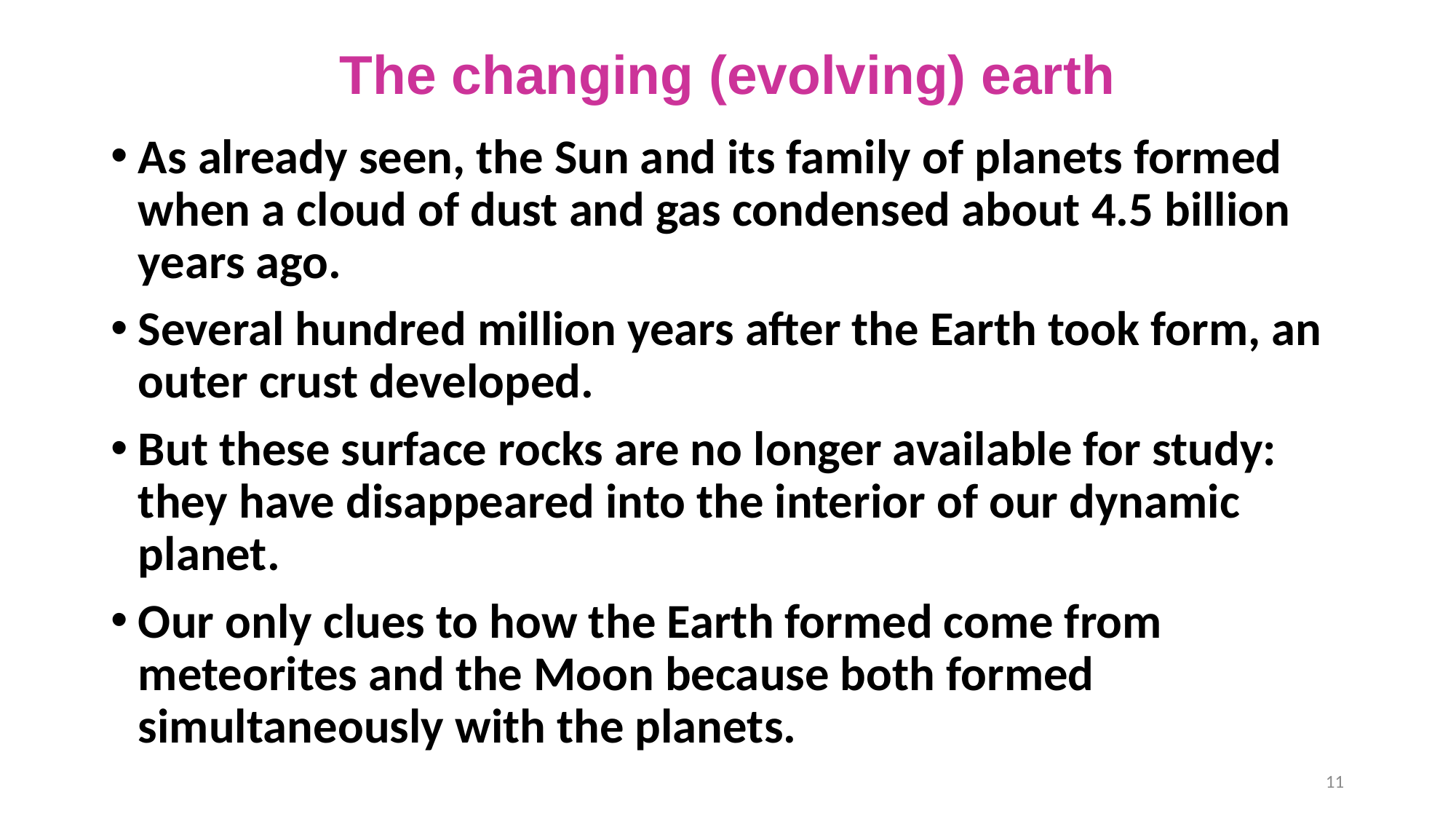

# The changing (evolving) earth
As already seen, the Sun and its family of planets formed when a cloud of dust and gas condensed about 4.5 billion years ago.
Several hundred million years after the Earth took form, an outer crust developed.
But these surface rocks are no longer available for study: they have disappeared into the interior of our dynamic planet.
Our only clues to how the Earth formed come from meteorites and the Moon because both formed simultaneously with the planets.

11